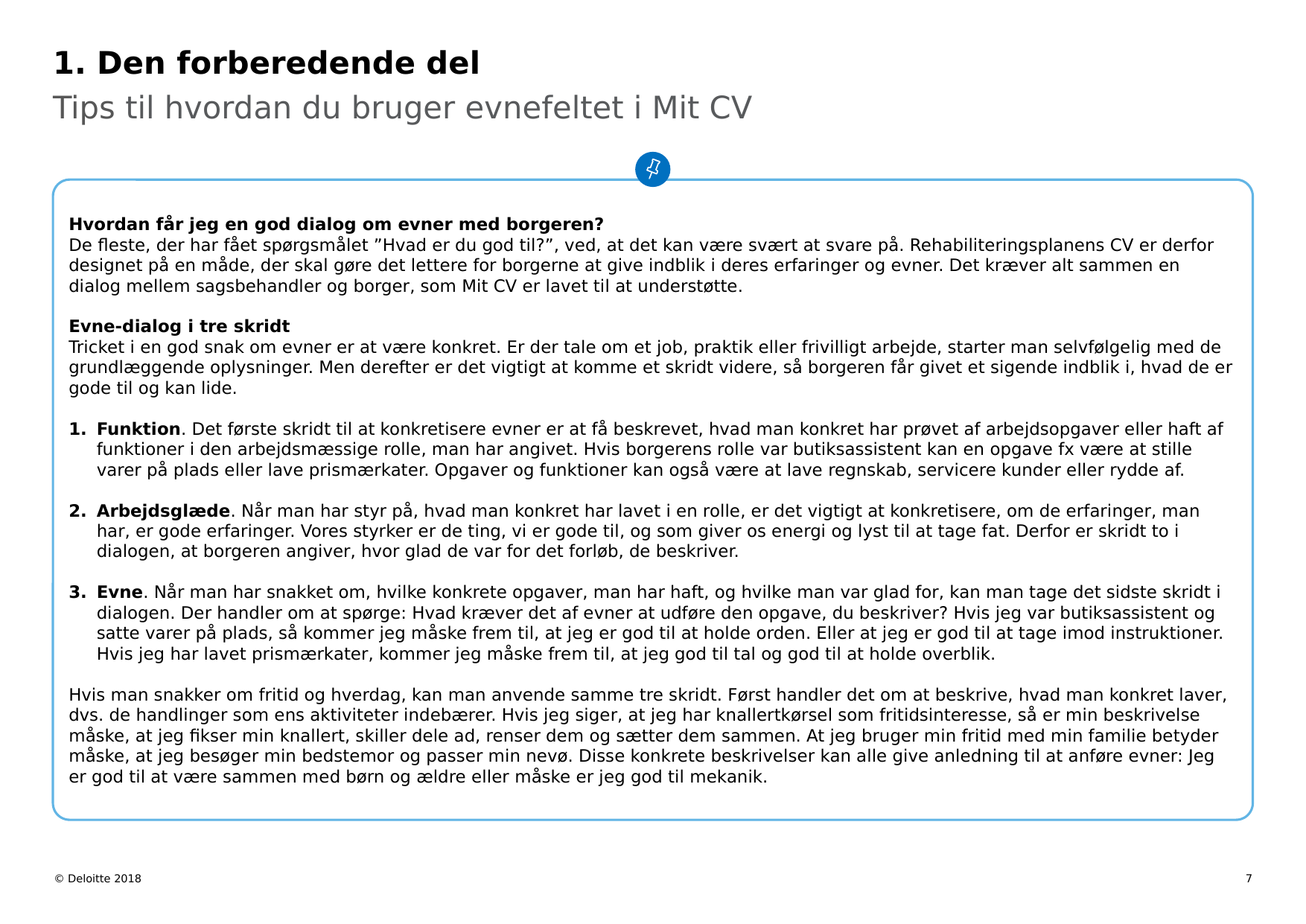

# 1. Den forberedende del
Tips til hvordan du bruger evnefeltet i Mit CV

Hvordan får jeg en god dialog om evner med borgeren?
De fleste, der har fået spørgsmålet ”Hvad er du god til?”, ved, at det kan være svært at svare på. Rehabiliteringsplanens CV er derfor designet på en måde, der skal gøre det lettere for borgerne at give indblik i deres erfaringer og evner. Det kræver alt sammen en dialog mellem sagsbehandler og borger, som Mit CV er lavet til at understøtte.

Evne-dialog i tre skridt
Tricket i en god snak om evner er at være konkret. Er der tale om et job, praktik eller frivilligt arbejde, starter man selvfølgelig med de grundlæggende oplysninger. Men derefter er det vigtigt at komme et skridt videre, så borgeren får givet et sigende indblik i, hvad de er gode til og kan lide.

Funktion. Det første skridt til at konkretisere evner er at få beskrevet, hvad man konkret har prøvet af arbejdsopgaver eller haft af funktioner i den arbejdsmæssige rolle, man har angivet. Hvis borgerens rolle var butiksassistent kan en opgave fx være at stille varer på plads eller lave prismærkater. Opgaver og funktioner kan også være at lave regnskab, servicere kunder eller rydde af.

Arbejdsglæde. Når man har styr på, hvad man konkret har lavet i en rolle, er det vigtigt at konkretisere, om de erfaringer, man har, er gode erfaringer. Vores styrker er de ting, vi er gode til, og som giver os energi og lyst til at tage fat. Derfor er skridt to i dialogen, at borgeren angiver, hvor glad de var for det forløb, de beskriver.

Evne. Når man har snakket om, hvilke konkrete opgaver, man har haft, og hvilke man var glad for, kan man tage det sidste skridt i dialogen. Der handler om at spørge: Hvad kræver det af evner at udføre den opgave, du beskriver? Hvis jeg var butiksassistent og satte varer på plads, så kommer jeg måske frem til, at jeg er god til at holde orden. Eller at jeg er god til at tage imod instruktioner. Hvis jeg har lavet prismærkater, kommer jeg måske frem til, at jeg god til tal og god til at holde overblik.

Hvis man snakker om fritid og hverdag, kan man anvende samme tre skridt. Først handler det om at beskrive, hvad man konkret laver, dvs. de handlinger som ens aktiviteter indebærer. Hvis jeg siger, at jeg har knallertkørsel som fritidsinteresse, så er min beskrivelse måske, at jeg fikser min knallert, skiller dele ad, renser dem og sætter dem sammen. At jeg bruger min fritid med min familie betyder måske, at jeg besøger min bedstemor og passer min nevø. Disse konkrete beskrivelser kan alle give anledning til at anføre evner: Jeg er god til at være sammen med børn og ældre eller måske er jeg god til mekanik.